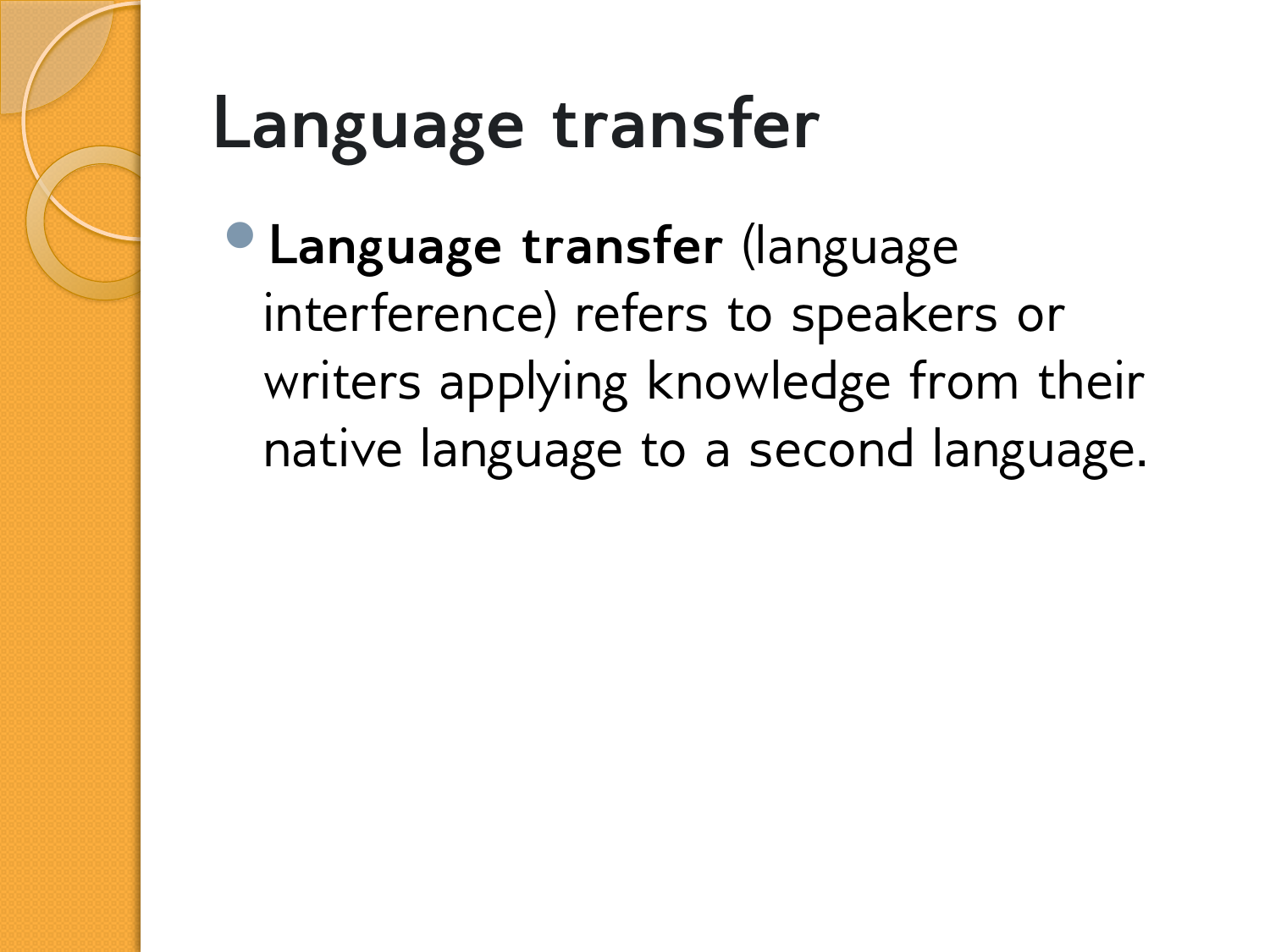

# Language transfer
Language transfer (language interference) refers to speakers or writers applying knowledge from their native language to a second language.